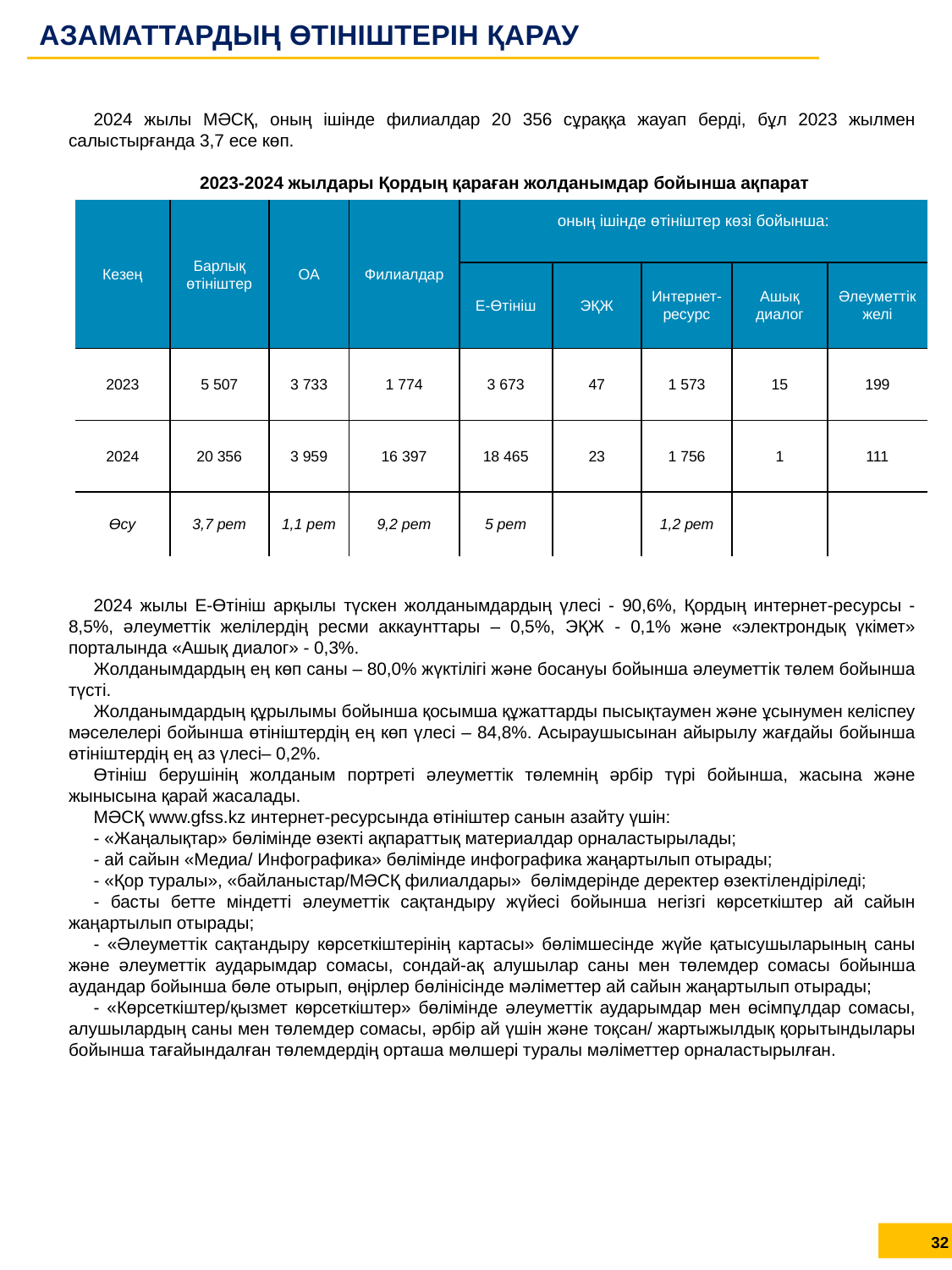

АЗАМАТТАРДЫҢ ӨТІНІШТЕРІН ҚАРАУ

2024 жылы МӘСҚ, оның ішінде филиалдар 20 356 сұраққа жауап берді, бұл 2023 жылмен салыстырғанда 3,7 есе көп.

2023-2024 жылдары Қордың қараған жолданымдар бойынша ақпарат
.

2024 жылы Е-Өтініш арқылы түскен жолданымдардың үлесі - 90,6%, Қордың интернет-ресурсы - 8,5%, әлеуметтік желілердің ресми аккаунттары – 0,5%, ЭҚЖ - 0,1% және «электрондық үкімет» порталында «Ашық диалог» - 0,3%.
Жолданымдардың ең көп саны – 80,0% жүктілігі және босануы бойынша әлеуметтік төлем бойынша түсті.
Жолданымдардың құрылымы бойынша қосымша құжаттарды пысықтаумен және ұсынумен келіспеу мәселелері бойынша өтініштердің ең көп үлесі – 84,8%. Асыраушысынан айырылу жағдайы бойынша өтініштердің ең аз үлесі– 0,2%.
Өтініш берушінің жолданым портреті әлеуметтік төлемнің әрбір түрі бойынша, жасына және жынысына қарай жасалады.
МӘСҚ www.gfss.kz интернет-ресурсында өтініштер санын азайту үшін:
- «Жаңалықтар» бөлімінде өзекті ақпараттық материалдар орналастырылады;
- ай сайын «Медиа/ Инфографика» бөлімінде инфографика жаңартылып отырады;
- «Қор туралы», «байланыстар/МӘСҚ филиалдары»  бөлімдерінде деректер өзектілендіріледі;
- басты бетте міндетті әлеуметтік сақтандыру жүйесі бойынша негізгі көрсеткіштер ай сайын жаңартылып отырады;
- «Әлеуметтік сақтандыру көрсеткіштерінің картасы» бөлімшесінде жүйе қатысушыларының саны және әлеуметтік аударымдар сомасы, сондай-ақ алушылар саны мен төлемдер сомасы бойынша аудандар бойынша бөле отырып, өңірлер бөлінісінде мәліметтер ай сайын жаңартылып отырады;
- «Көрсеткіштер/қызмет көрсеткіштер» бөлімінде әлеуметтік аударымдар мен өсімпұлдар сомасы, алушылардың саны мен төлемдер сомасы, әрбір ай үшін және тоқсан/ жартыжылдық қорытындылары бойынша тағайындалған төлемдердің орташа мөлшері туралы мәліметтер орналастырылған.

| Кезең | Барлық өтініштер | ОА | Филиалдар | оның ішінде өтініштер көзі бойынша: |  |  |  |  |
| --- | --- | --- | --- | --- | --- | --- | --- | --- |
|  |  |  |  | Е-Өтініш | ЭҚЖ | Интернет-ресурс | Ашық диалог | Әлеуметтік желі |
| 2023 | 5 507 | 3 733 | 1 774 | 3 673 | 47 | 1 573 | 15 | 199 |
| 2024 | 20 356 | 3 959 | 16 397 | 18 465 | 23 | 1 756 | 1 | 111 |
| Өсу | 3,7 рет | 1,1 рет | 9,2 рет | 5 рет |  | 1,2 рет |  |  |

32